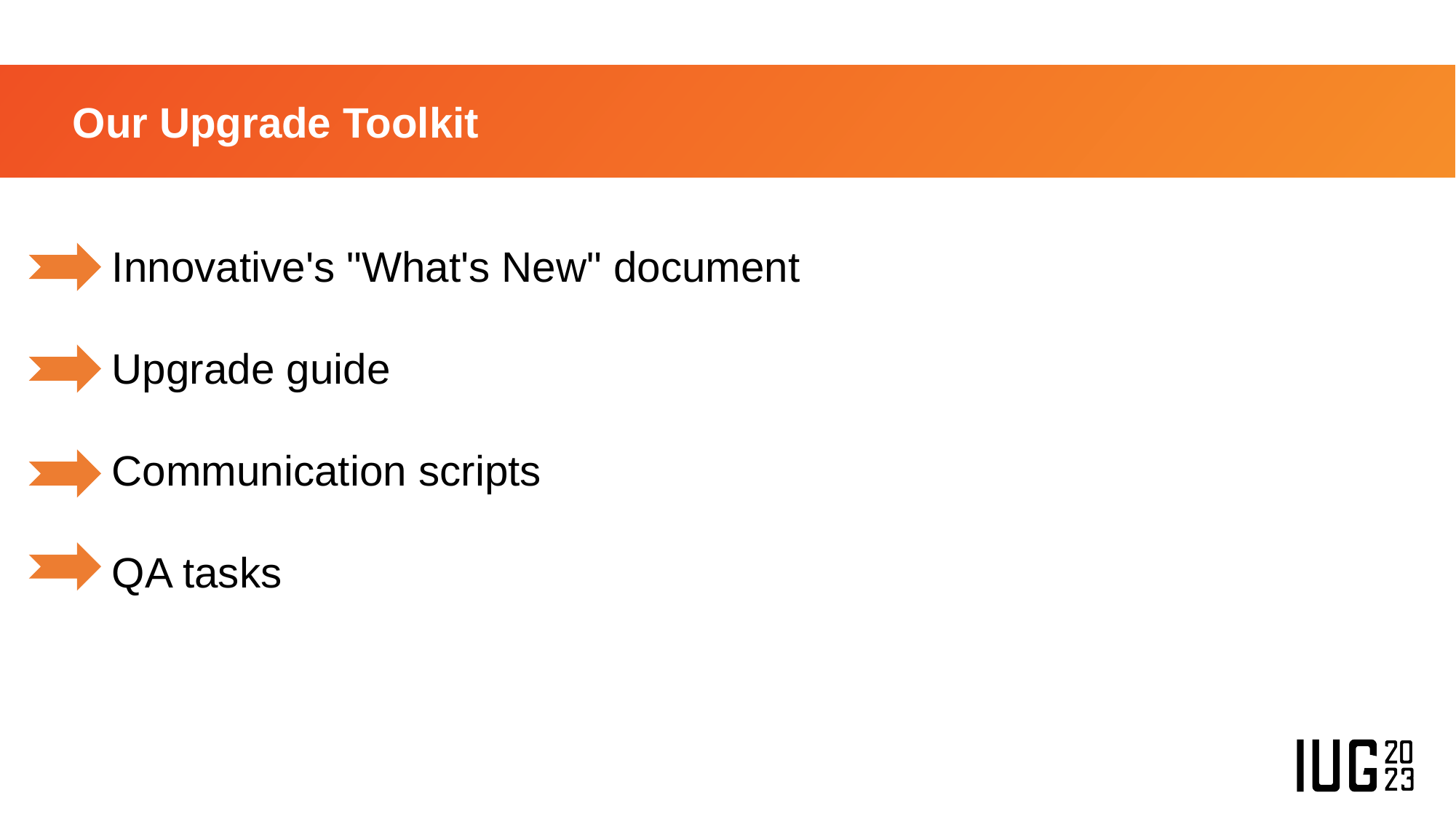

# Our Upgrade Toolkit
Innovative's "What's New" document

Upgrade guide

Communication scripts

QA tasks